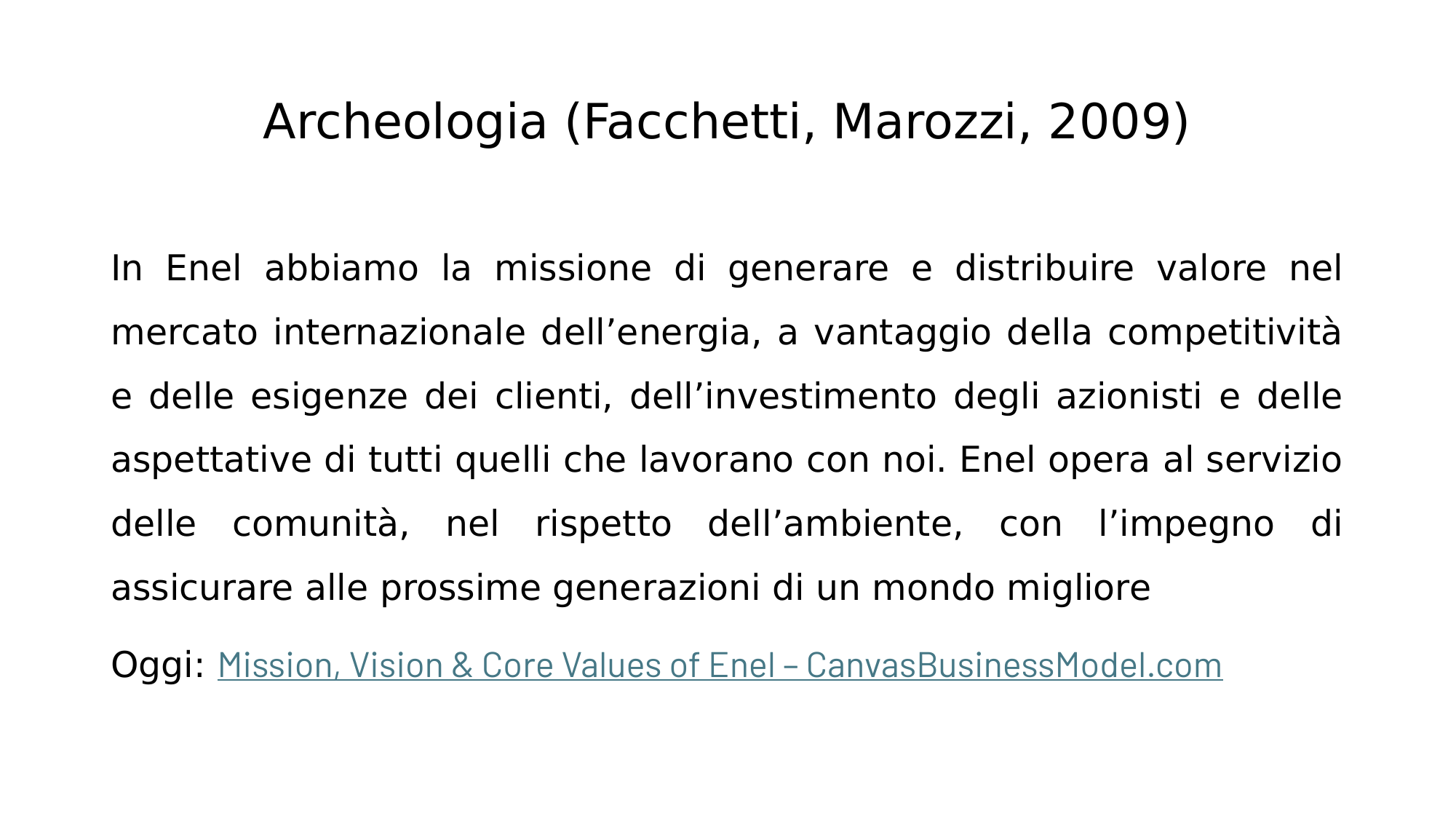

# Archeologia (Facchetti, Marozzi, 2009)
In Enel abbiamo la missione di generare e distribuire valore nel mercato internazionale dell’energia, a vantaggio della competitività e delle esigenze dei clienti, dell’investimento degli azionisti e delle aspettative di tutti quelli che lavorano con noi. Enel opera al servizio delle comunità, nel rispetto dell’ambiente, con l’impegno di assicurare alle prossime generazioni di un mondo migliore
Oggi: Mission, Vision & Core Values of Enel – CanvasBusinessModel.com